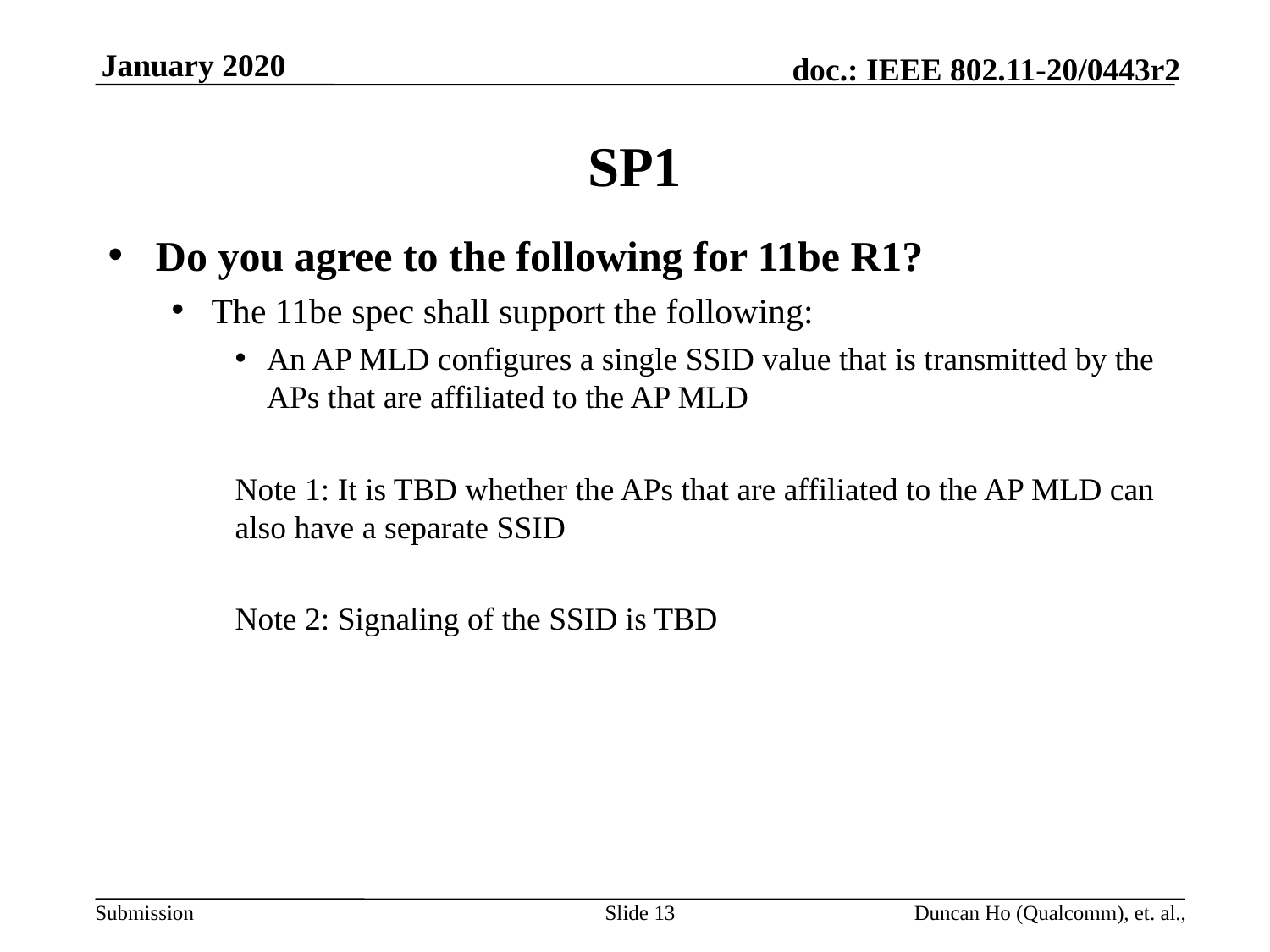

# SP1
Do you agree to the following for 11be R1?
The 11be spec shall support the following:
An AP MLD configures a single SSID value that is transmitted by the APs that are affiliated to the AP MLD

Note 1: It is TBD whether the APs that are affiliated to the AP MLD can also have a separate SSID

Note 2: Signaling of the SSID is TBD

Slide 13
Duncan Ho (Qualcomm), et. al.,